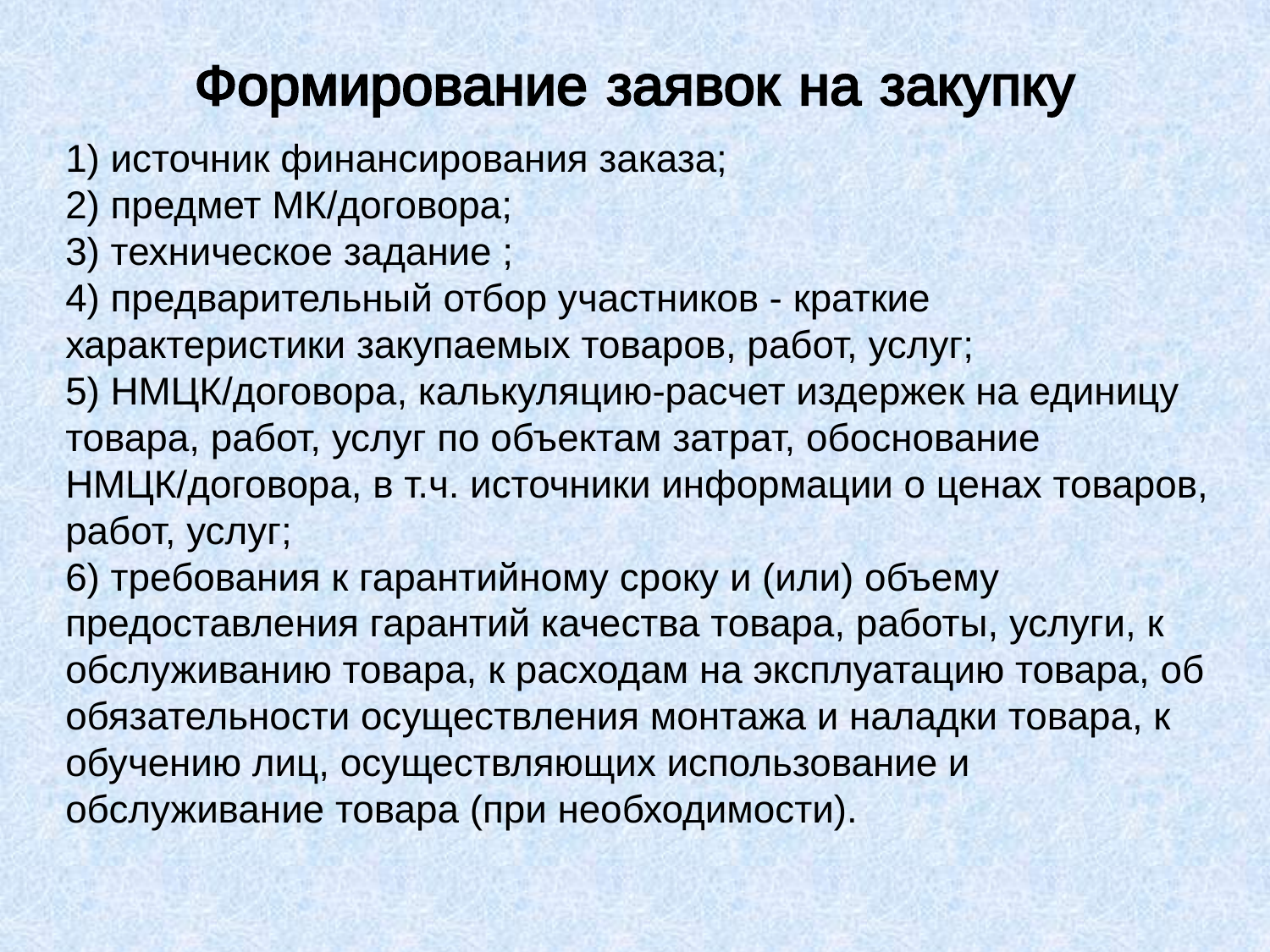

Формирование заявок на закупку
1) источник финансирования заказа;
2) предмет МК/договора;
3) техническое задание ;
4) предварительный отбор участников - краткие характеристики закупаемых товаров, работ, услуг;
5) НМЦК/договора, калькуляцию-расчет издержек на единицу товара, работ, услуг по объектам затрат, обоснование НМЦК/договора, в т.ч. источники информации о ценах товаров, работ, услуг;
6) требования к гарантийному сроку и (или) объему предоставления гарантий качества товара, работы, услуги, к обслуживанию товара, к расходам на эксплуатацию товара, об обязательности осуществления монтажа и наладки товара, к обучению лиц, осуществляющих использование и обслуживание товара (при необходимости).